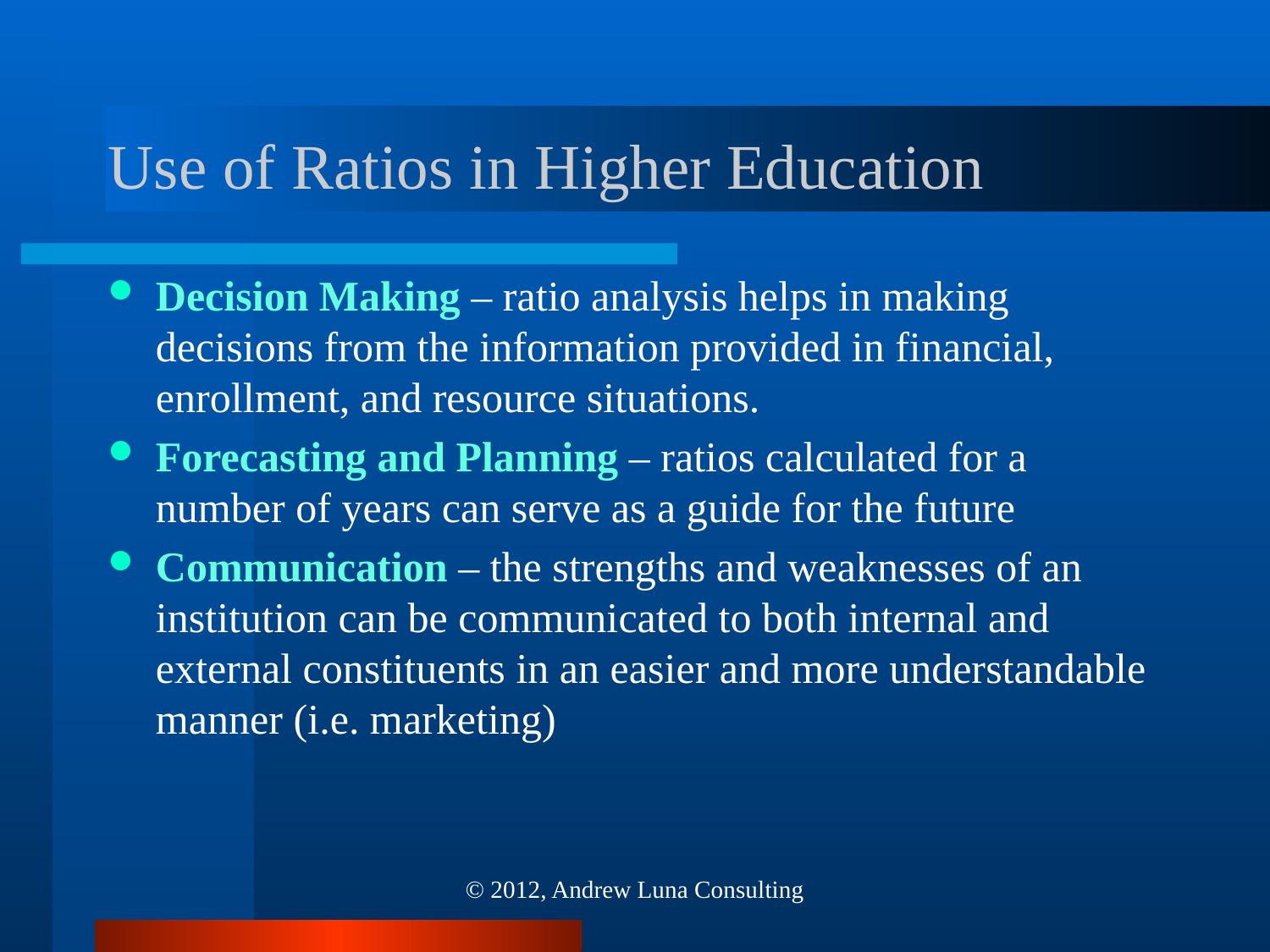

# Use of Ratios in Higher Education
Decision Making – ratio analysis helps in making decisions from the information provided in financial, enrollment, and resource situations.
Forecasting and Planning – ratios calculated for a number of years can serve as a guide for the future
Communication – the strengths and weaknesses of an institution can be communicated to both internal and external constituents in an easier and more understandable manner (i.e. marketing)
© 2012, Andrew Luna Consulting